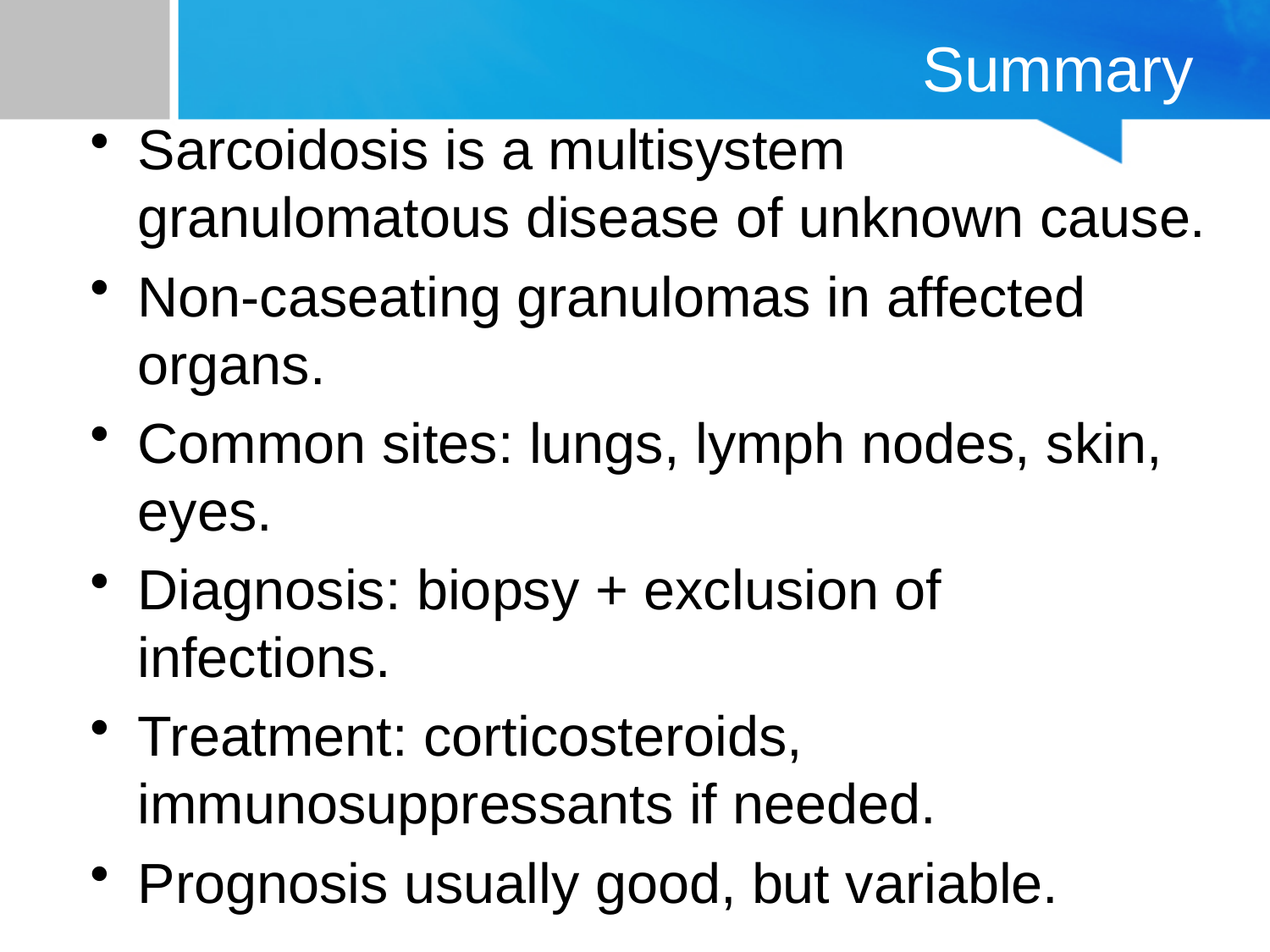

# Summary
Sarcoidosis is a multisystem granulomatous disease of unknown cause.
Non-caseating granulomas in affected organs.
Common sites: lungs, lymph nodes, skin, eyes.
Diagnosis: biopsy + exclusion of infections.
Treatment: corticosteroids, immunosuppressants if needed.
Prognosis usually good, but variable.